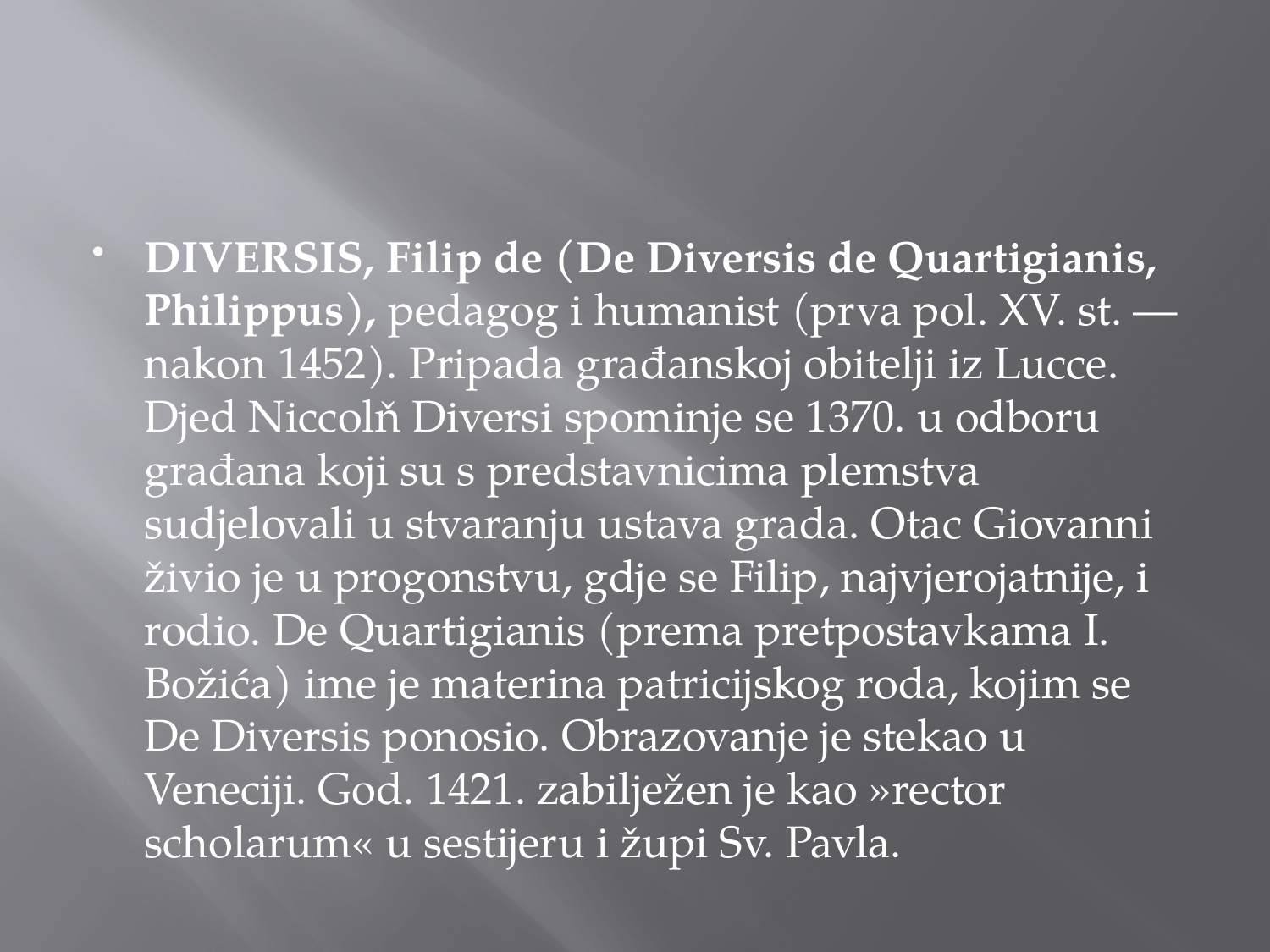

#
DIVERSIS, Filip de (De Diversis de Quartigianis, Philippus), pedagog i humanist (prva pol. XV. st. — nakon 1452). Pripada građanskoj obitelji iz Lucce. Djed Niccolň Diversi spominje se 1370. u odboru građana koji su s predstavnicima plemstva sudjelovali u stvaranju ustava grada. Otac Giovanni živio je u progonstvu, gdje se Filip, najvjerojatnije, i rodio. De Quartigianis (prema pretpostavkama I. Božića) ime je materina patricijskog roda, kojim se De Diversis ponosio. Obrazovanje je stekao u Veneciji. God. 1421. zabilježen je kao »rector scholarum« u sestijeru i župi Sv. Pavla.